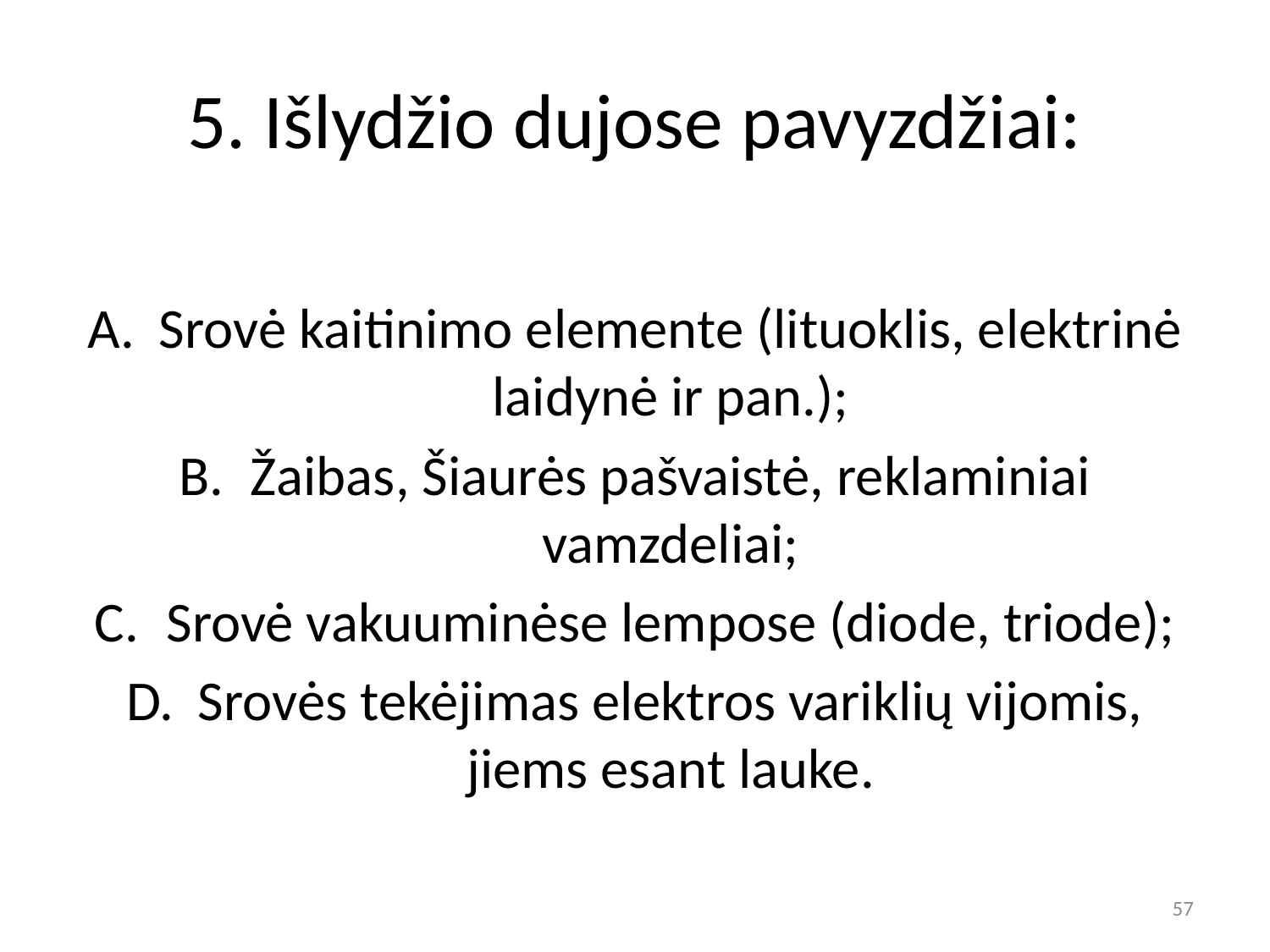

# 5. Išlydžio dujose pavyzdžiai:
Srovė kaitinimo elemente (lituoklis, elektrinė laidynė ir pan.);
Žaibas, Šiaurės pašvaistė, reklaminiai vamzdeliai;
Srovė vakuuminėse lempose (diode, triode);
Srovės tekėjimas elektros variklių vijomis, jiems esant lauke.
57